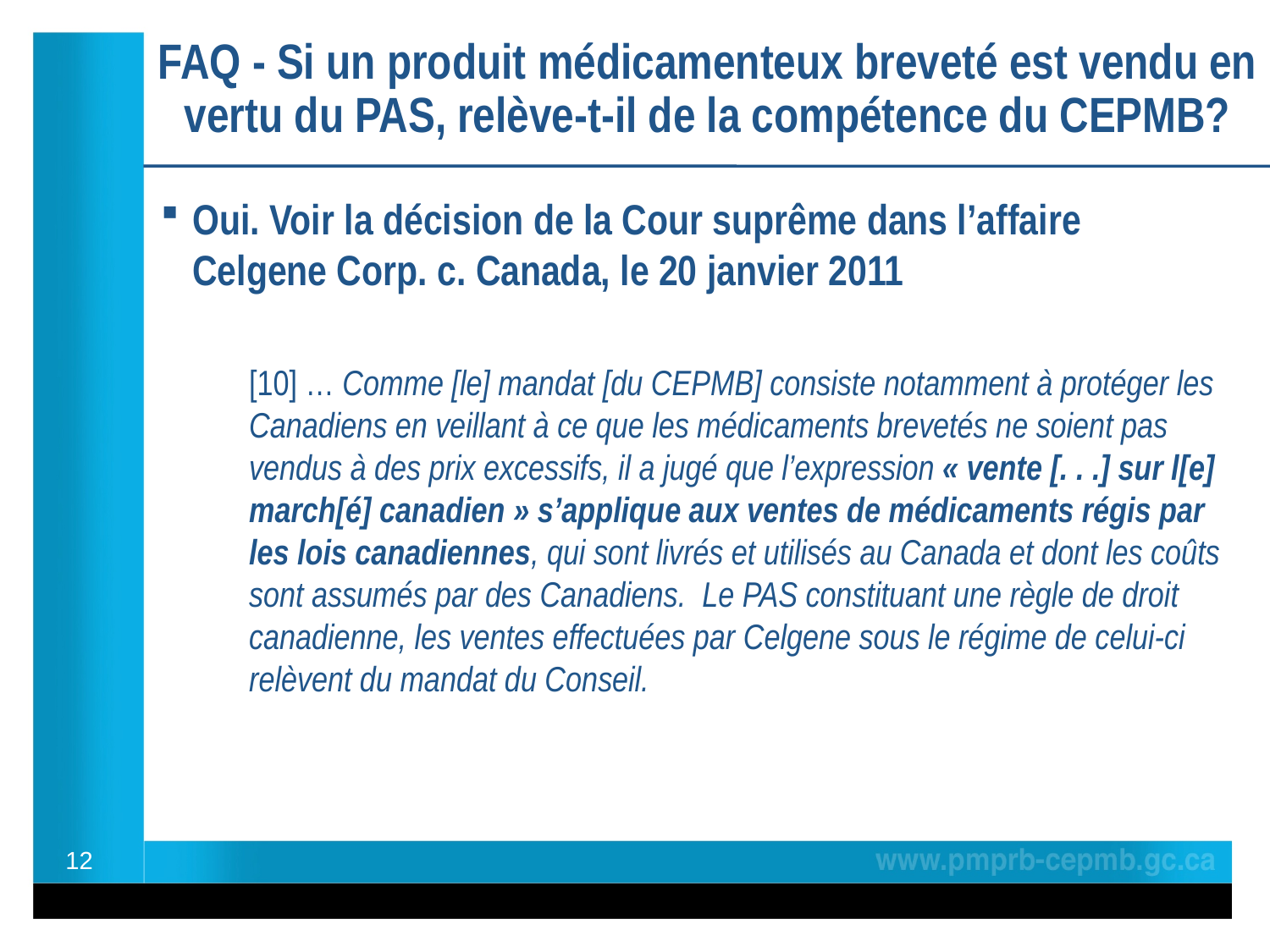

FAQ - Si un produit médicamenteux breveté est vendu en vertu du PAS, relève-t-il de la compétence du CEPMB?

Oui. Voir la décision de la Cour suprême dans l’affaire Celgene Corp. c. Canada, le 20 janvier 2011

[10] … Comme [le] mandat [du CEPMB] consiste notamment à protéger les Canadiens en veillant à ce que les médicaments brevetés ne soient pas vendus à des prix excessifs, il a jugé que l’expression « vente [. . .] sur l[e] march[é] canadien » s’applique aux ventes de médicaments régis par les lois canadiennes, qui sont livrés et utilisés au Canada et dont les coûts sont assumés par des Canadiens.  Le PAS constituant une règle de droit canadienne, les ventes effectuées par Celgene sous le régime de celui-ci relèvent du mandat du Conseil.

12